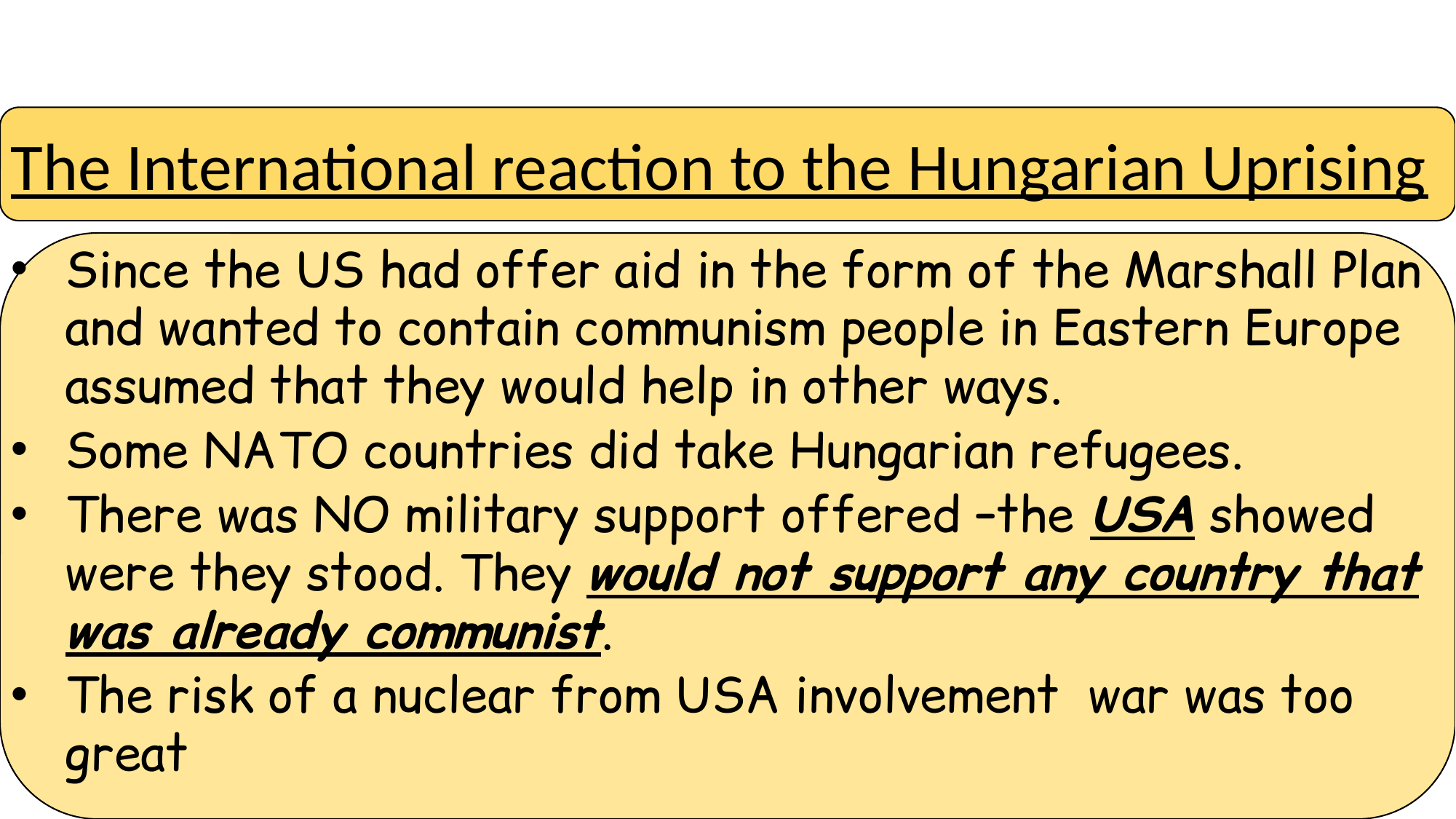

Make a judgement on why Churchill claimed there was an iron curtain.

P

Make a judgement on why Churchill claimed there was an iron curtain.

P

The International reaction to the Hungarian Uprising

Since the US had offer aid in the form of the Marshall Plan and wanted to contain communism people in Eastern Europe assumed that they would help in other ways.
Some NATO countries did take Hungarian refugees.
There was NO military support offered –the USA showed were they stood. They would not support any country that was already communist.
The risk of a nuclear from USA involvement  war was too great